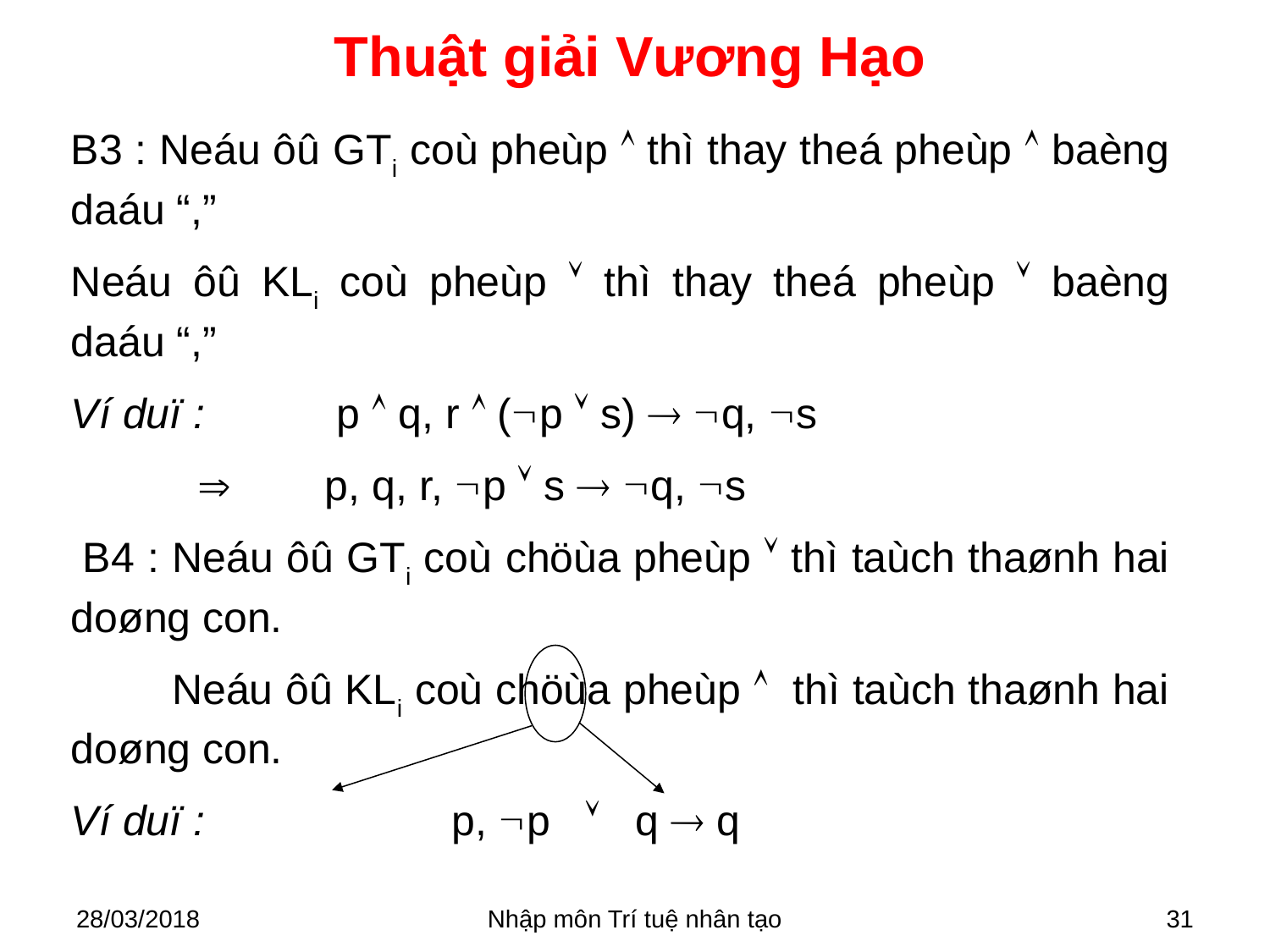

Thuật giải Vương Hạo
B3 : Neáu ôû GTi coù pheùp ∧ thì thay theá pheùp ∧ baèng daáu “,”
Neáu ôû KLi coù pheùp ∨ thì thay theá pheùp ∨ baèng daáu “,”
Ví duï : 	 p ∧ q, r ∧ (¬p ∨ s) → ¬q, ¬s
	⇒	p, q, r, ¬p ∨ s → ¬q, ¬s
 B4 : Neáu ôû GTi coù chöùa pheùp ∨ thì taùch thaønh hai doøng con.
        Neáu ôû KLi coù chöùa pheùp ∧  thì taùch thaønh hai doøng con.
Ví duï : 		p, ¬p   ∨   q → q

	p, ¬p → q			p, q → q

28/03/2018

Nhập môn Trí tuệ nhân tạo

31